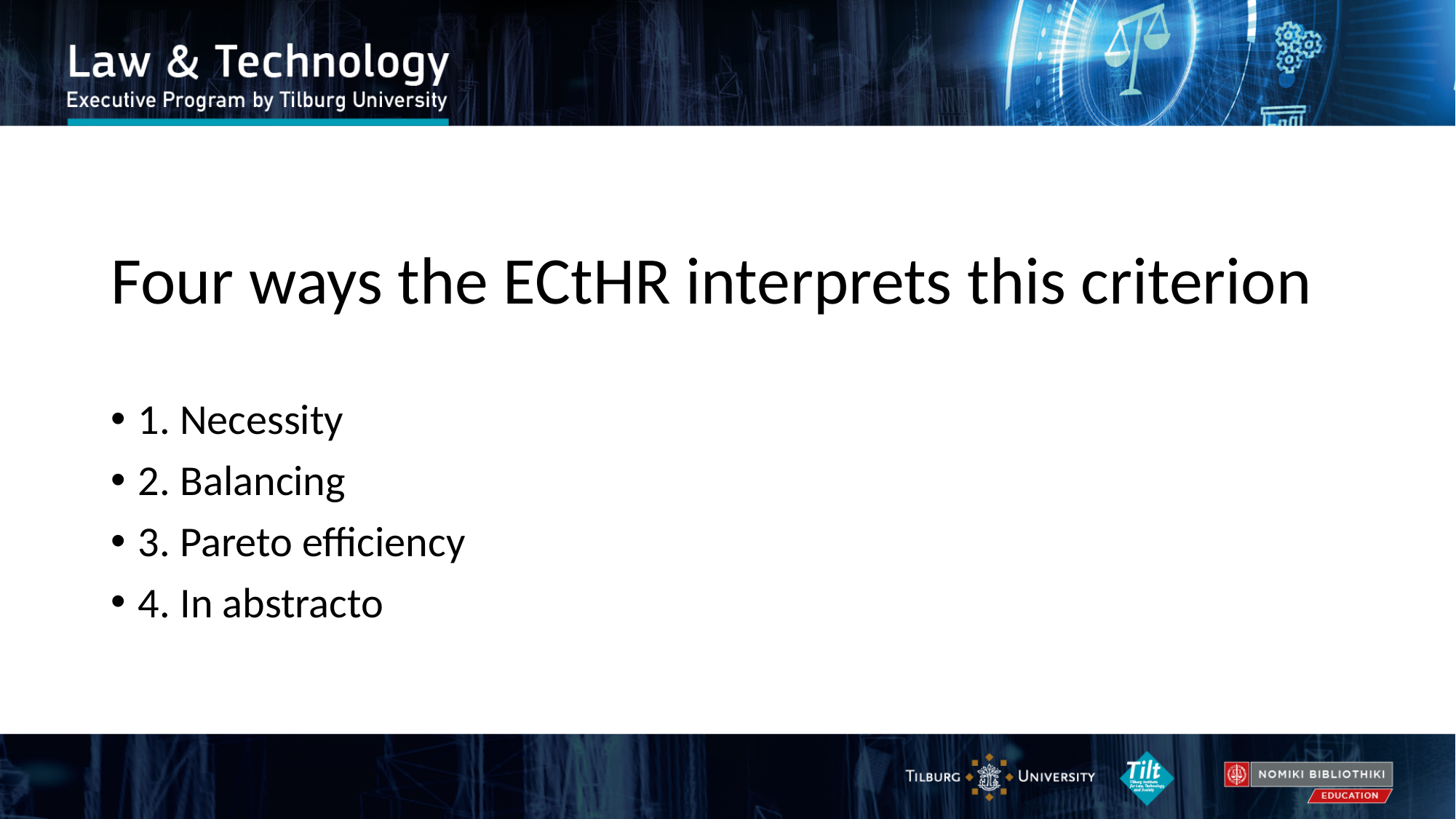

# Four ways the ECtHR interprets this criterion
1. Necessity
2. Balancing
3. Pareto efficiency
4. In abstracto